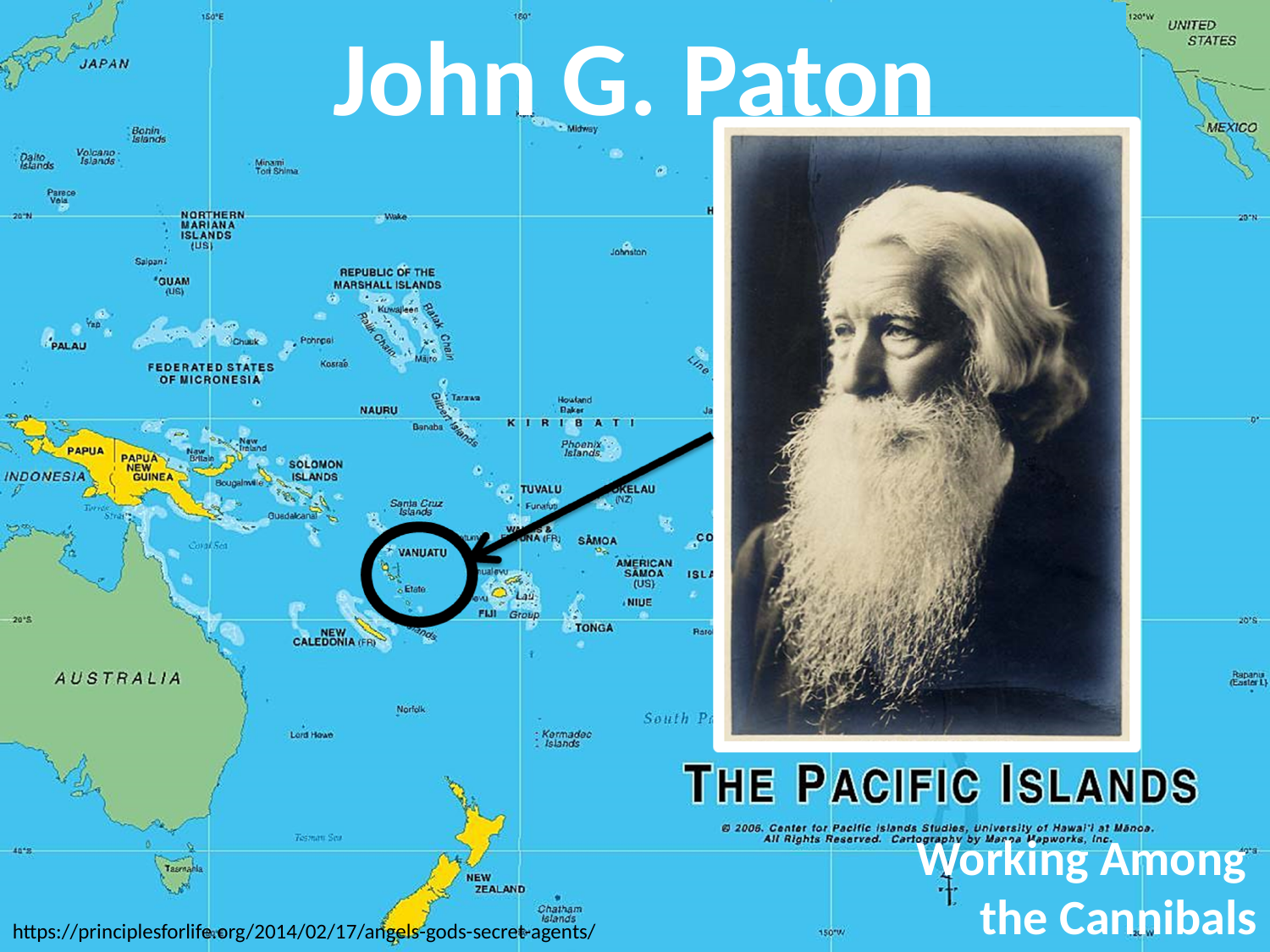

John G. Paton
Working Among
the Cannibals
https://principlesforlife.org/2014/02/17/angels-gods-secret-agents/